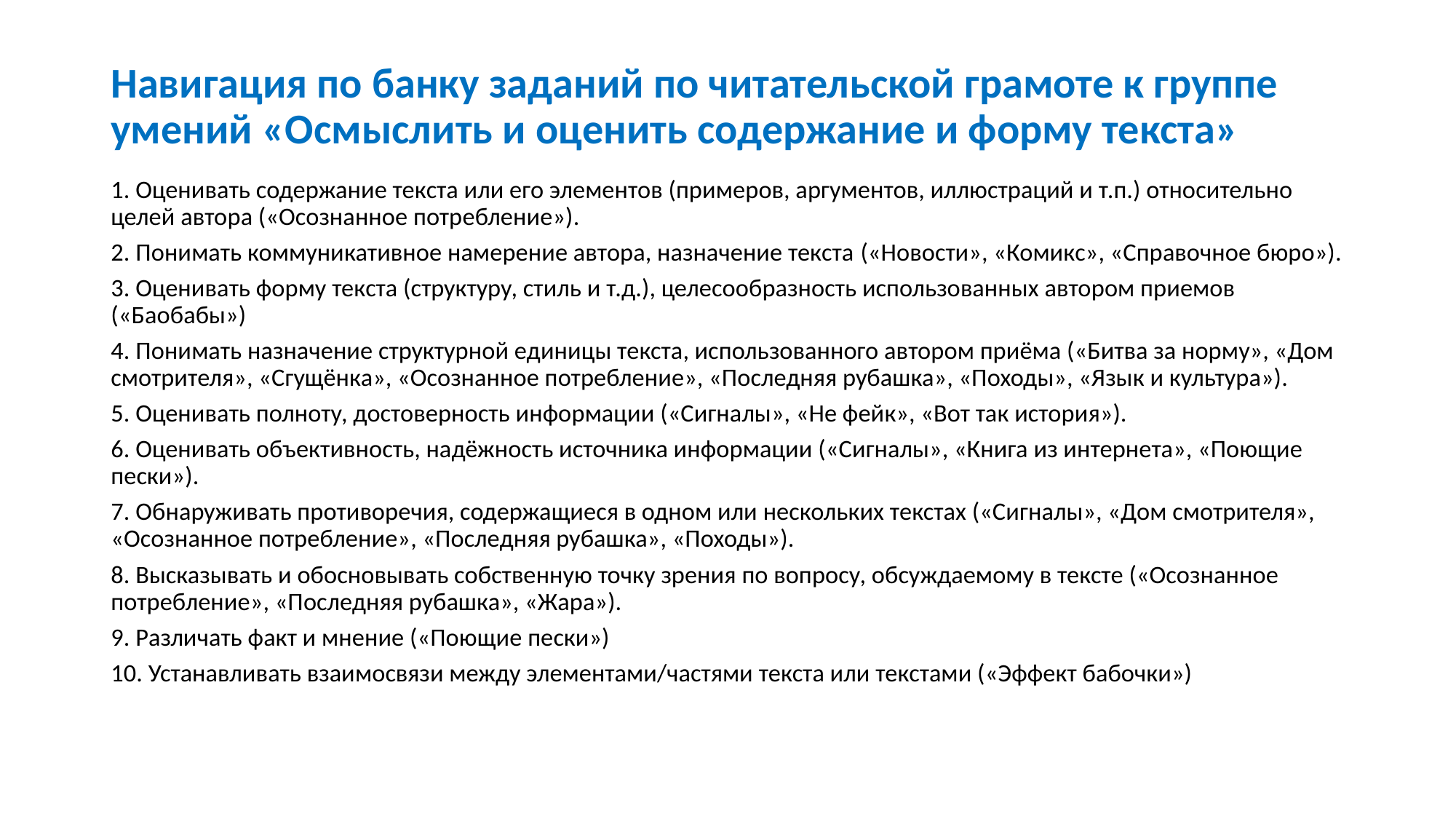

# Навигация по банку заданий по читательской грамоте к группе умений «Осмыслить и оценить содержание и форму текста»
1. Оценивать содержание текста или его элементов (примеров, аргументов, иллюстраций и т.п.) относительно целей автора («Осознанное потребление»).
2. Понимать коммуникативное намерение автора, назначение текста («Новости», «Комикс», «Справочное бюро»).
3. Оценивать форму текста (структуру, стиль и т.д.), целесообразность использованных автором приемов («Баобабы»)
4. Понимать назначение структурной единицы текста, использованного автором приёма («Битва за норму», «Дом смотрителя», «Сгущёнка», «Осознанное потребление», «Последняя рубашка», «Походы», «Язык и культура»).
5. Оценивать полноту, достоверность информации («Сигналы», «Не фейк», «Вот так история»).
6. Оценивать объективность, надёжность источника информации («Сигналы», «Книга из интернета», «Поющие пески»).
7. Обнаруживать противоречия, содержащиеся в одном или нескольких текстах («Сигналы», «Дом смотрителя», «Осознанное потребление», «Последняя рубашка», «Походы»).
8. Высказывать и обосновывать собственную точку зрения по вопросу, обсуждаемому в тексте («Осознанное потребление», «Последняя рубашка», «Жара»).
9. Различать факт и мнение («Поющие пески»)
10. Устанавливать взаимосвязи между элементами/частями текста или текстами («Эффект бабочки»)